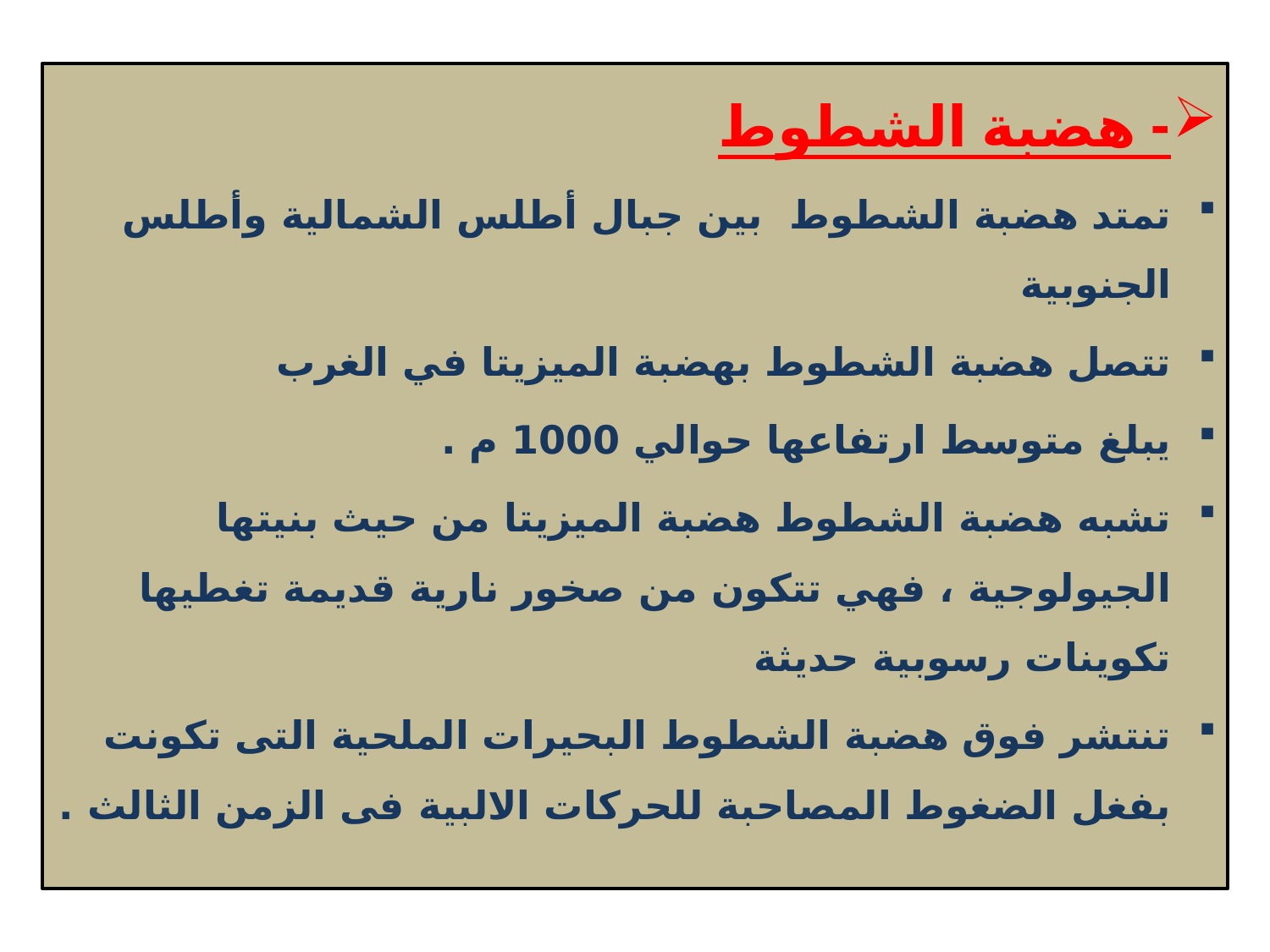

- هضبة الشطوط
تمتد هضبة الشطوط  بين جبال أطلس الشمالية وأطلس الجنوبية
تتصل هضبة الشطوط بهضبة الميزيتا في الغرب
يبلغ متوسط ارتفاعها حوالي 1000 م .
تشبه هضبة الشطوط هضبة الميزيتا من حيث بنيتها الجيولوجية ، فهي تتكون من صخور نارية قديمة تغطيها تكوينات رسوبية حديثة
تنتشر فوق هضبة الشطوط البحيرات الملحية التى تكونت بفغل الضغوط المصاحبة للحركات الالبية فى الزمن الثالث .